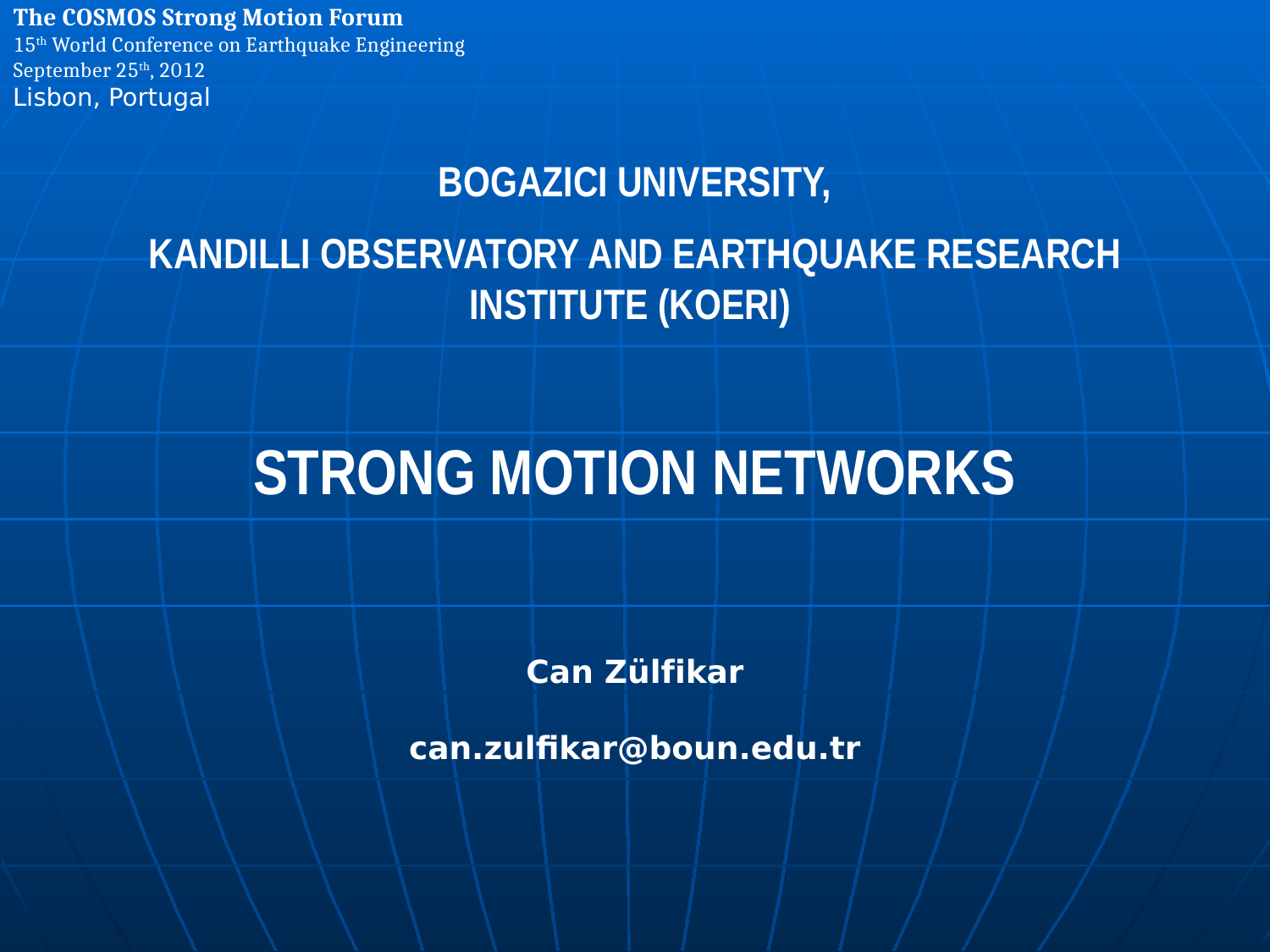

The COSMOS Strong Motion Forum
15th World Conference on Earthquake Engineering
September 25th, 2012
Lisbon, Portugal
BOGAZICI UNIVERSITY,
KANDILLI OBSERVATORY AND EARTHQUAKE RESEARCH INSTITUTE (KOERI)

STRONG MOTION NETWORKS

Can Zülfikar

can.zulfikar@boun.edu.tr